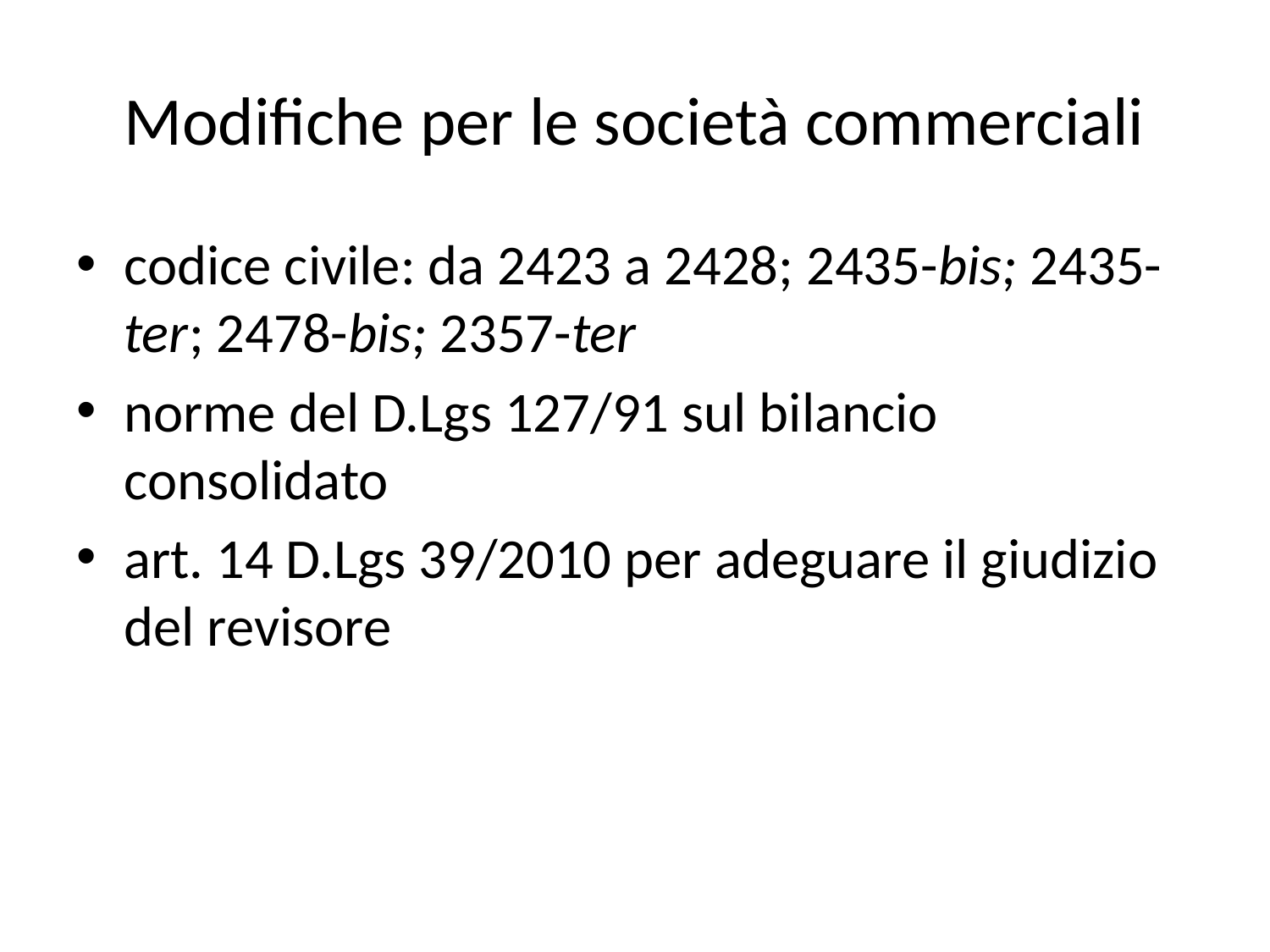

# Modifiche per le società commerciali
codice civile: da 2423 a 2428; 2435-bis; 2435-ter; 2478-bis; 2357-ter
norme del D.Lgs 127/91 sul bilancio consolidato
art. 14 D.Lgs 39/2010 per adeguare il giudizio del revisore